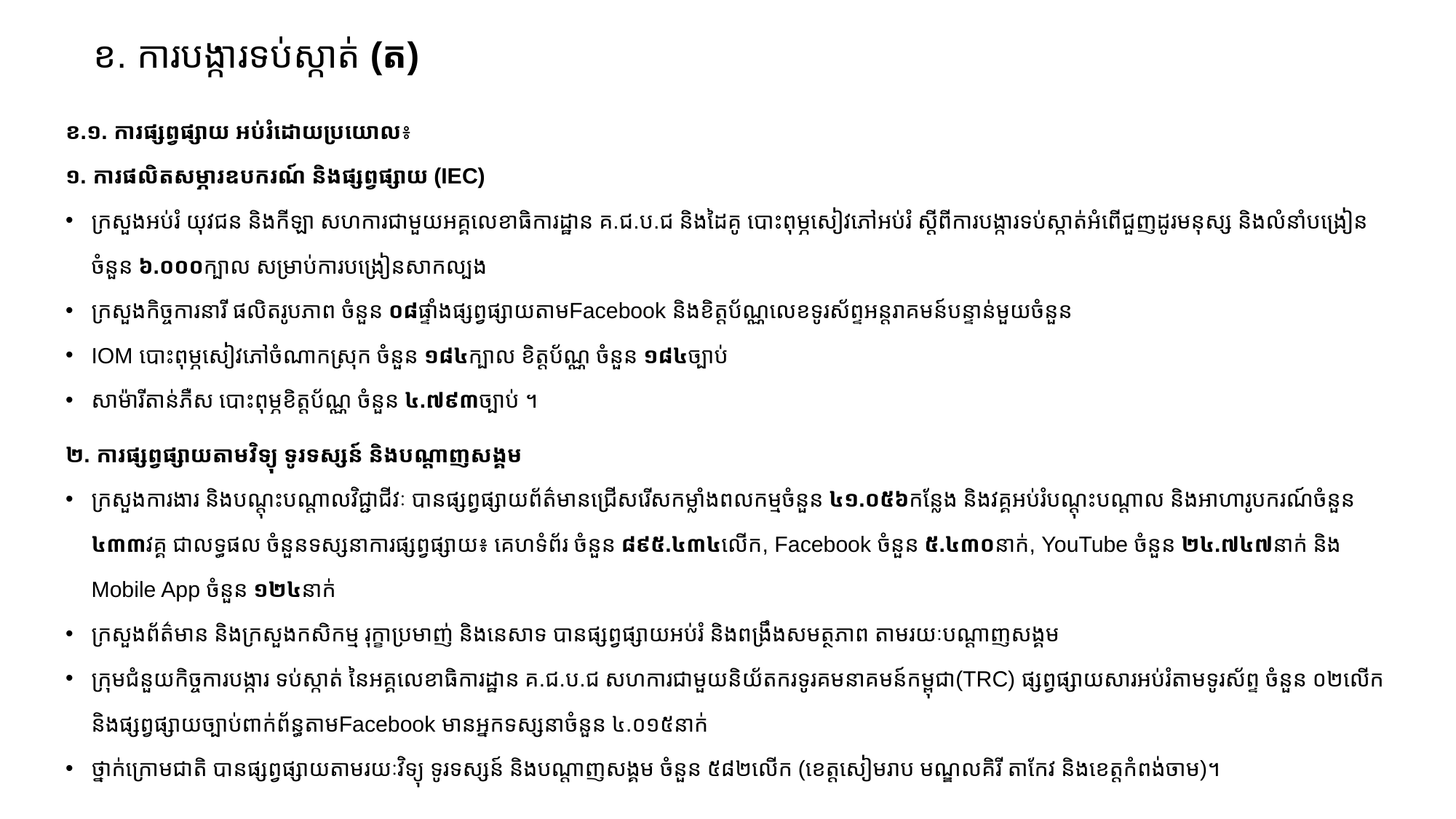

ខ. ការបង្ការទប់ស្កាត់ (ត)​
ខ.១. ការផ្សព្វផ្សាយ អប់រំដោយប្រយោល៖
១. ការផលិតសម្ភារឧបករណ៍ និងផ្សព្វផ្សាយ (IEC)
ក្រសួងអប់រំ យុវជន និងកីឡា សហការជាមួយអគ្គលេខាធិការដ្ឋាន គ.ជ.ប.ជ និងដៃគូ បោះពុម្ភសៀវភៅអប់រំ ស្តីពីការបង្ការទប់ស្កាត់អំពើជួញដូរមនុស្ស និងលំនាំបង្រៀន ចំនួន ៦.០០០ក្បាល សម្រាប់ការបង្រៀនសាកល្បង
ក្រសួងកិច្ចការនារី ផលិតរូបភាព ចំនួន ០៨ផ្ទាំងផ្សព្វផ្សាយតាមFacebook និងខិត្តប័ណ្ណលេខទូរស័ព្ទអន្តរាគមន៍បន្ទាន់មួយចំនួន
IOM បោះពុម្ភសៀវភៅចំណាកស្រុក ចំនួន ១៨៤ក្បាល ខិត្តប័ណ្ណ ចំនួន ១៨៤ច្បាប់
សាម៉ារីតាន់ភឺស បោះពុម្ភខិត្តប័ណ្ណ ចំនួន ៤.៧៩៣ច្បាប់ ។
២. ការផ្សព្វផ្សាយតាមវិទ្យុ ទូរទស្សន៍ និងបណ្តាញសង្គម
ក្រសួងការងារ និងបណ្តុះបណ្តាលវិជ្ជាជីវៈ បានផ្សព្វផ្សាយព័ត៌មានជ្រើសរើសកម្លាំងពលកម្មចំនួន ៤១.០៥៦កន្លែង និងវគ្គអប់រំបណ្តុះបណ្តាល និងអាហារូបករណ៍ចំនួន ៤៣៣វគ្គ ជាលទ្ធផល ចំនួនទស្សនាការផ្សព្វផ្សាយ៖ គេហទំព័រ ចំនួន ៨៩៥.៤៣៤លើក, Facebook ចំនួន ៥.៤៣០នាក់, YouTube ចំនួន ២៤.៧៤៧នាក់ និង Mobile App ចំនួន ១២៤នាក់
ក្រសួងព័ត៌មាន និងក្រសួងកសិកម្ម រុក្ខាប្រមាញ់ និងនេសាទ បានផ្សព្វផ្សាយអប់រំ និងពង្រឹងសមត្ថភាព តាមរយៈបណ្តាញសង្គម
ក្រុមជំនួយកិច្ចការបង្ការ ទប់ស្កាត់ នៃអគ្គលេខាធិការដ្ឋាន គ.ជ.ប.ជ សហការជាមួយនិយ័តករទូរគមនាគមន៍កម្ពុជា(TRC) ផ្សព្វផ្សាយសារអប់រំតាមទូរស័ព្ទ ចំនួន ០២លើក និងផ្សព្វផ្សាយច្បាប់ពាក់ព័ន្ធតាមFacebook មានអ្នកទស្សនាចំនួន ៤.០១៥នាក់
ថ្នាក់ក្រោមជាតិ បានផ្សព្វផ្សាយតាមរយៈវិទ្យុ ទូរទស្សន៍ និងបណ្តាញសង្គម ចំនួន ៥៨២លើក (ខេត្តសៀមរាប មណ្ឌលគិរី តាកែវ និងខេត្តកំពង់ចាម)។